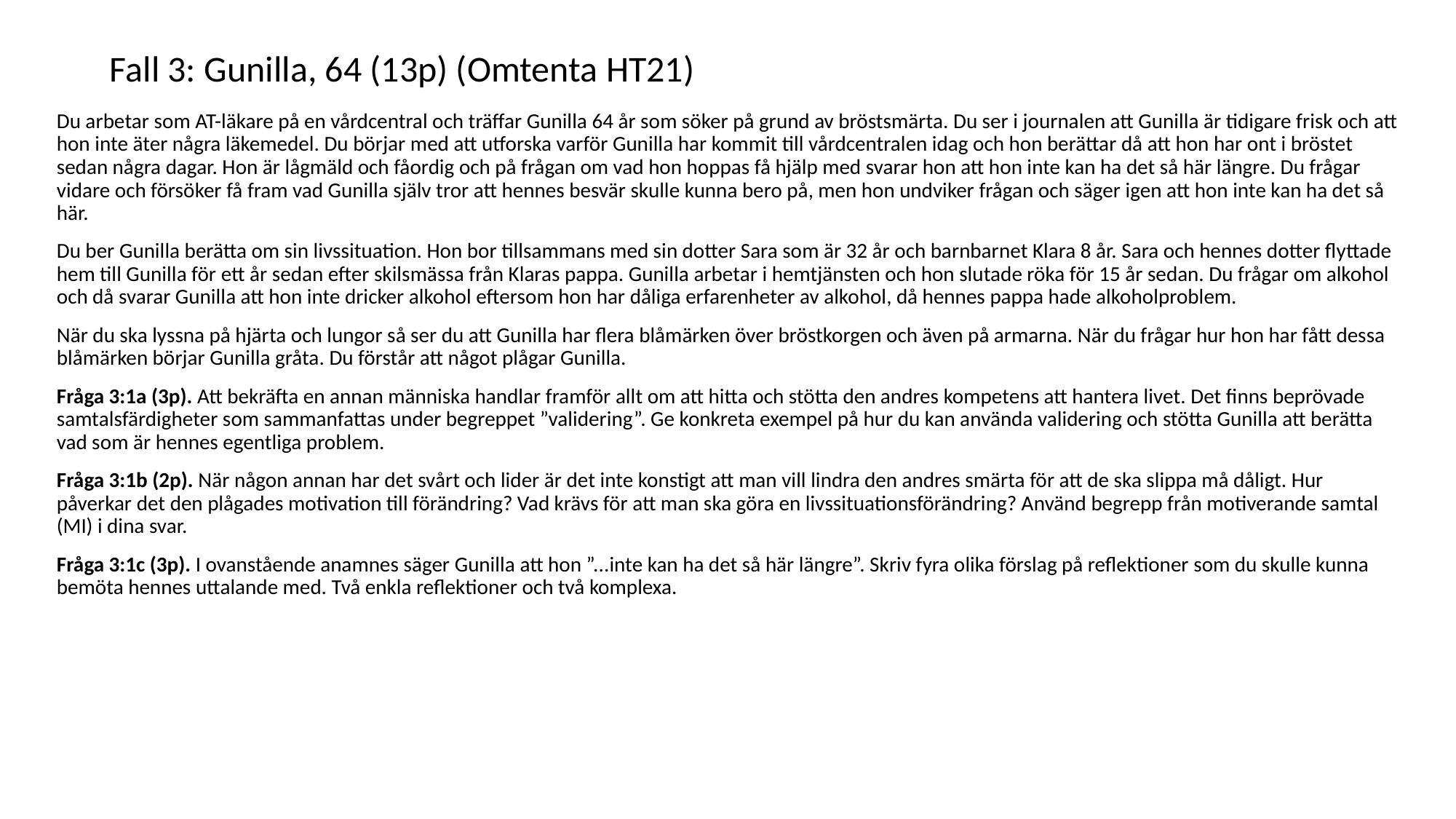

# Fall 3: Gunilla, 64 (13p) (Omtenta HT21)
Du arbetar som AT-läkare på en vårdcentral och träffar Gunilla 64 år som söker på grund av bröstsmärta. Du ser i journalen att Gunilla är tidigare frisk och att hon inte äter några läkemedel. Du börjar med att utforska varför Gunilla har kommit till vårdcentralen idag och hon berättar då att hon har ont i bröstet sedan några dagar. Hon är lågmäld och fåordig och på frågan om vad hon hoppas få hjälp med svarar hon att hon inte kan ha det så här längre. Du frågar vidare och försöker få fram vad Gunilla själv tror att hennes besvär skulle kunna bero på, men hon undviker frågan och säger igen att hon inte kan ha det så här.
Du ber Gunilla berätta om sin livssituation. Hon bor tillsammans med sin dotter Sara som är 32 år och barnbarnet Klara 8 år. Sara och hennes dotter flyttade hem till Gunilla för ett år sedan efter skilsmässa från Klaras pappa. Gunilla arbetar i hemtjänsten och hon slutade röka för 15 år sedan. Du frågar om alkohol och då svarar Gunilla att hon inte dricker alkohol eftersom hon har dåliga erfarenheter av alkohol, då hennes pappa hade alkoholproblem.
När du ska lyssna på hjärta och lungor så ser du att Gunilla har flera blåmärken över bröstkorgen och även på armarna. När du frågar hur hon har fått dessa blåmärken börjar Gunilla gråta. Du förstår att något plågar Gunilla.
Fråga 3:1a (3p). Att bekräfta en annan människa handlar framför allt om att hitta och stötta den andres kompetens att hantera livet. Det finns beprövade samtalsfärdigheter som sammanfattas under begreppet ”validering”. Ge konkreta exempel på hur du kan använda validering och stötta Gunilla att berätta vad som är hennes egentliga problem.
Fråga 3:1b (2p). När någon annan har det svårt och lider är det inte konstigt att man vill lindra den andres smärta för att de ska slippa må dåligt. Hur påverkar det den plågades motivation till förändring? Vad krävs för att man ska göra en livssituationsförändring? Använd begrepp från motiverande samtal (MI) i dina svar.
Fråga 3:1c (3p). I ovanstående anamnes säger Gunilla att hon ”...inte kan ha det så här längre”. Skriv fyra olika förslag på reflektioner som du skulle kunna bemöta hennes uttalande med. Två enkla reflektioner och två komplexa.